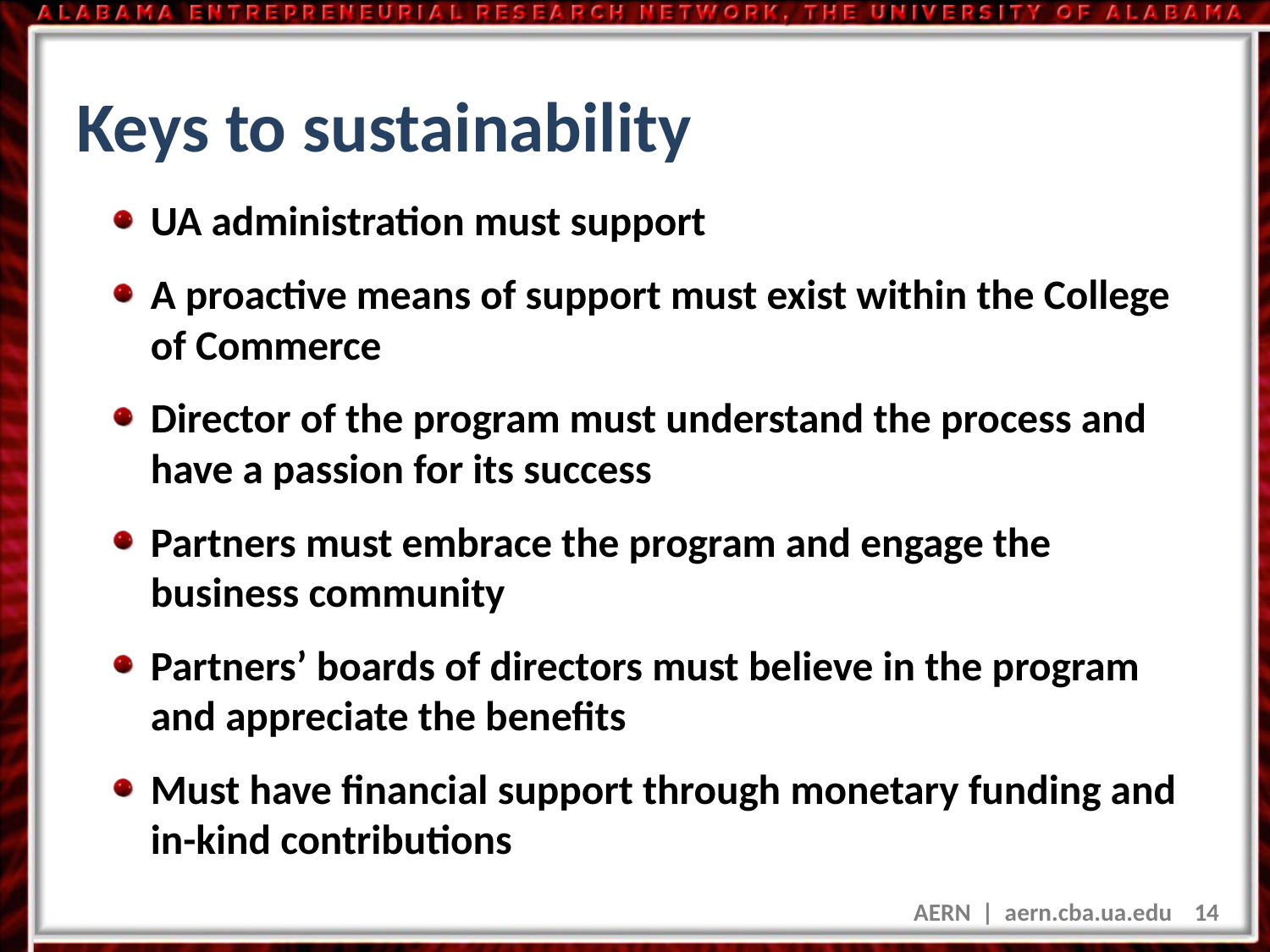

# Keys to sustainability
UA administration must support
A proactive means of support must exist within the College of Commerce
Director of the program must understand the process and have a passion for its success
Partners must embrace the program and engage the business community
Partners’ boards of directors must believe in the program and appreciate the benefits
Must have financial support through monetary funding and in-kind contributions
AERN  |  aern.cba.ua.edu    14